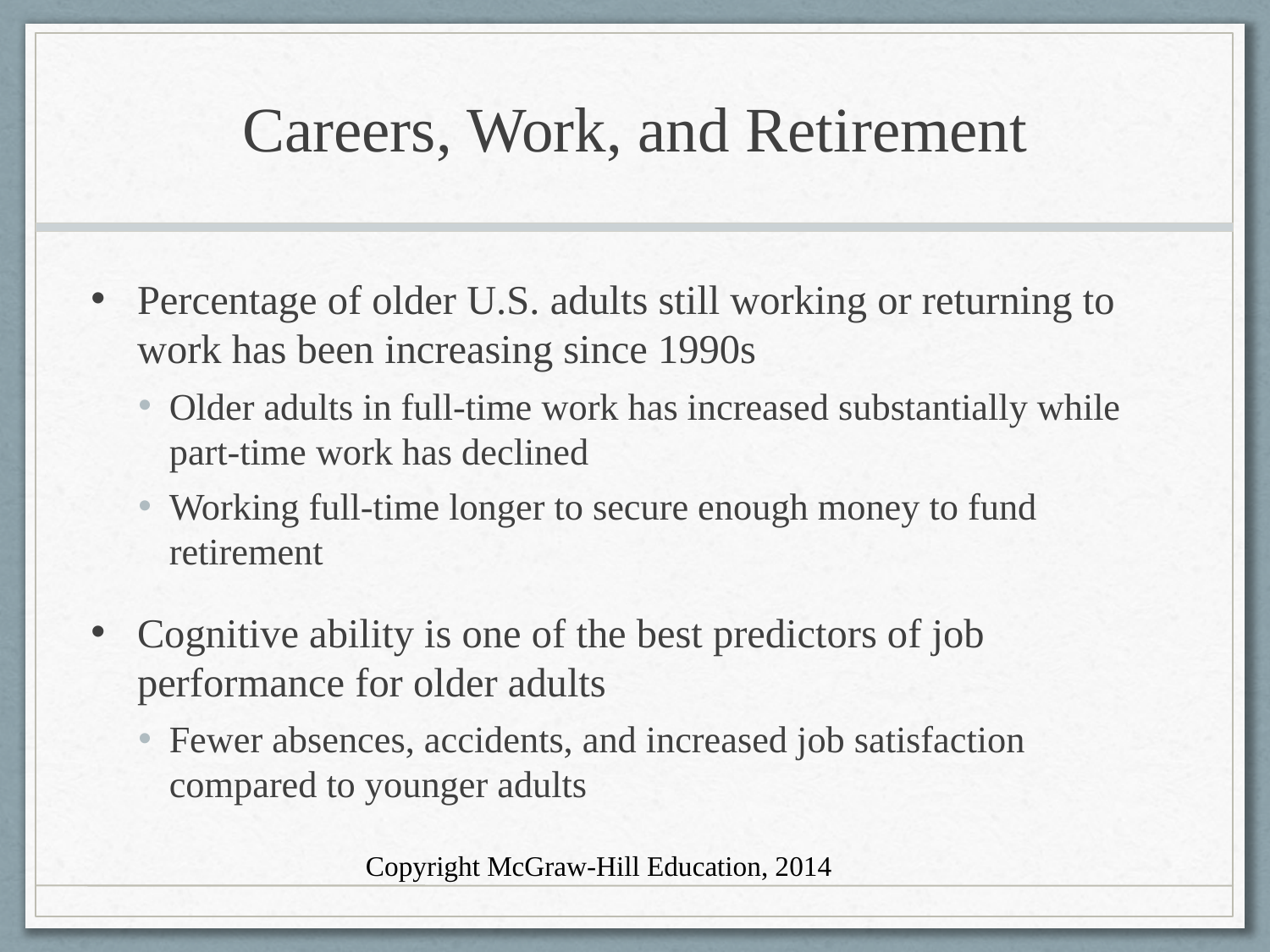

# Careers, Work, and Retirement
Percentage of older U.S. adults still working or returning to work has been increasing since 1990s
Older adults in full-time work has increased substantially while part-time work has declined
Working full-time longer to secure enough money to fund retirement
Cognitive ability is one of the best predictors of job performance for older adults
Fewer absences, accidents, and increased job satisfaction compared to younger adults
Copyright McGraw-Hill Education, 2014